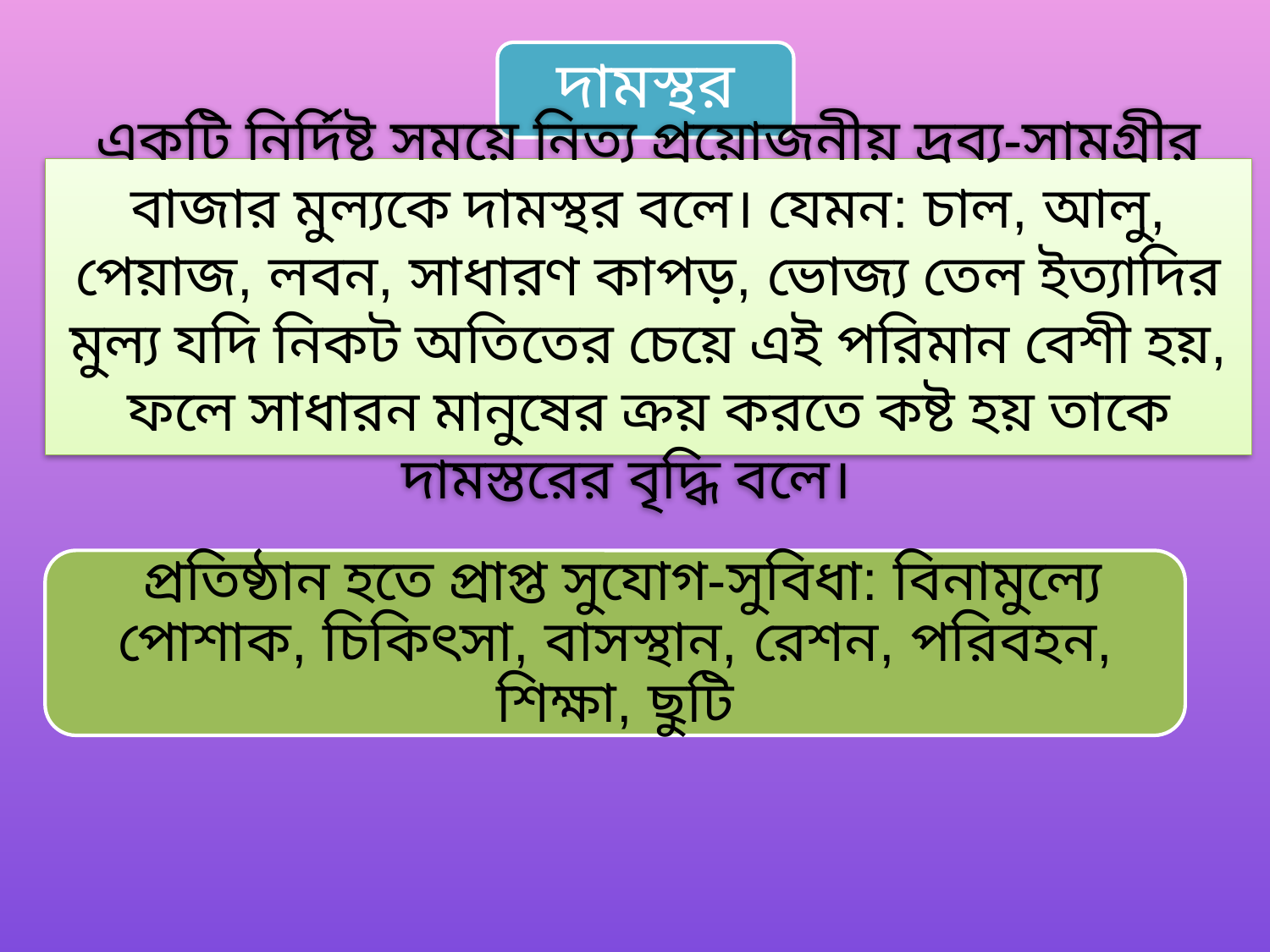

দামস্থর
একটি নির্দিষ্ট সময়ে নিত্য প্রয়োজনীয় দ্রব্য-সামগ্রীর বাজার মুল্যকে দামস্থর বলে। যেমন: চাল, আলু, পেয়াজ, লবন, সাধারণ কাপড়, ভোজ্য তেল ইত্যাদির মুল্য যদি নিকট অতিতের চেয়ে এই পরিমান বেশী হয়, ফলে সাধারন মানুষের ক্রয় করতে কষ্ট হয় তাকে দামস্তরের বৃদ্ধি বলে।

 প্রতিষ্ঠান হতে প্রাপ্ত সুযোগ-সুবিধা: বিনামুল্যে পোশাক, চিকিৎসা, বাসস্থান, রেশন, পরিবহন, শিক্ষা, ছুটি